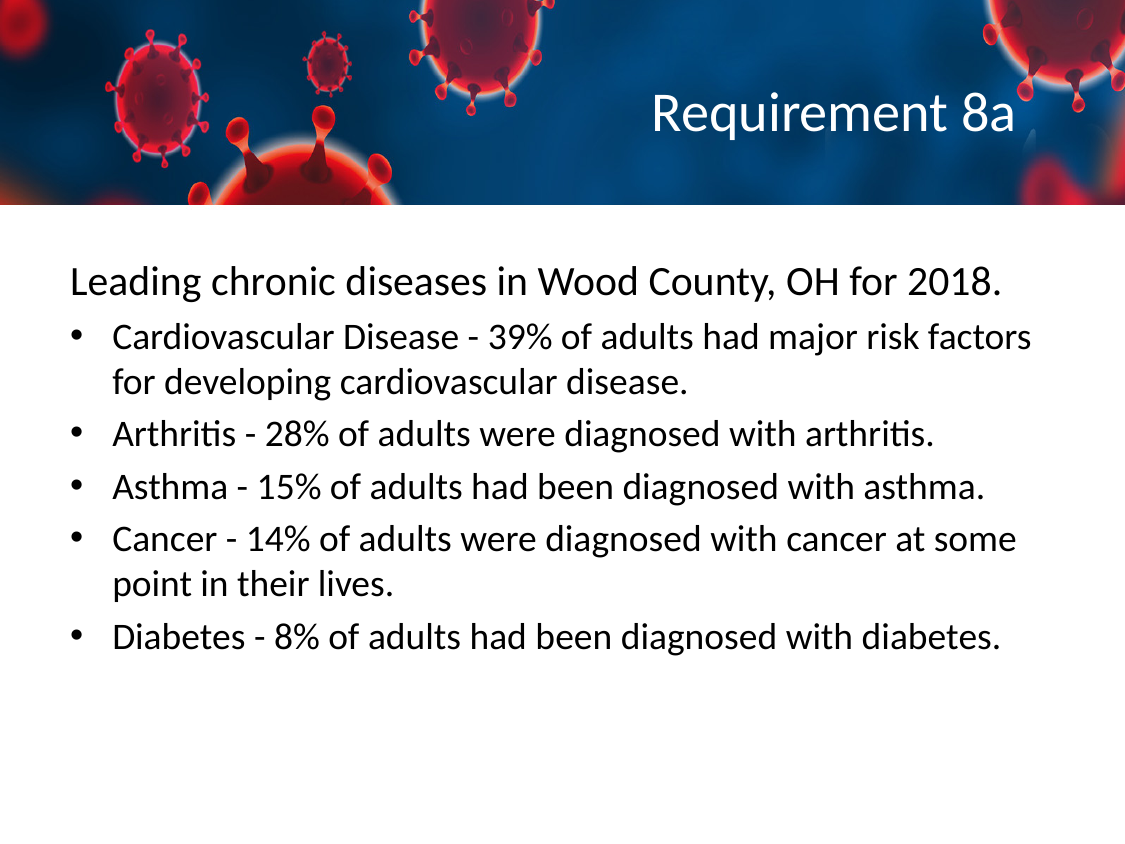

# Requirement 8a
Leading chronic diseases in Wood County, OH for 2018.
Cardiovascular Disease - 39% of adults had major risk factors for developing cardiovascular disease.
Arthritis - 28% of adults were diagnosed with arthritis.
Asthma - 15% of adults had been diagnosed with asthma.
Cancer - 14% of adults were diagnosed with cancer at some point in their lives.
Diabetes - 8% of adults had been diagnosed with diabetes.